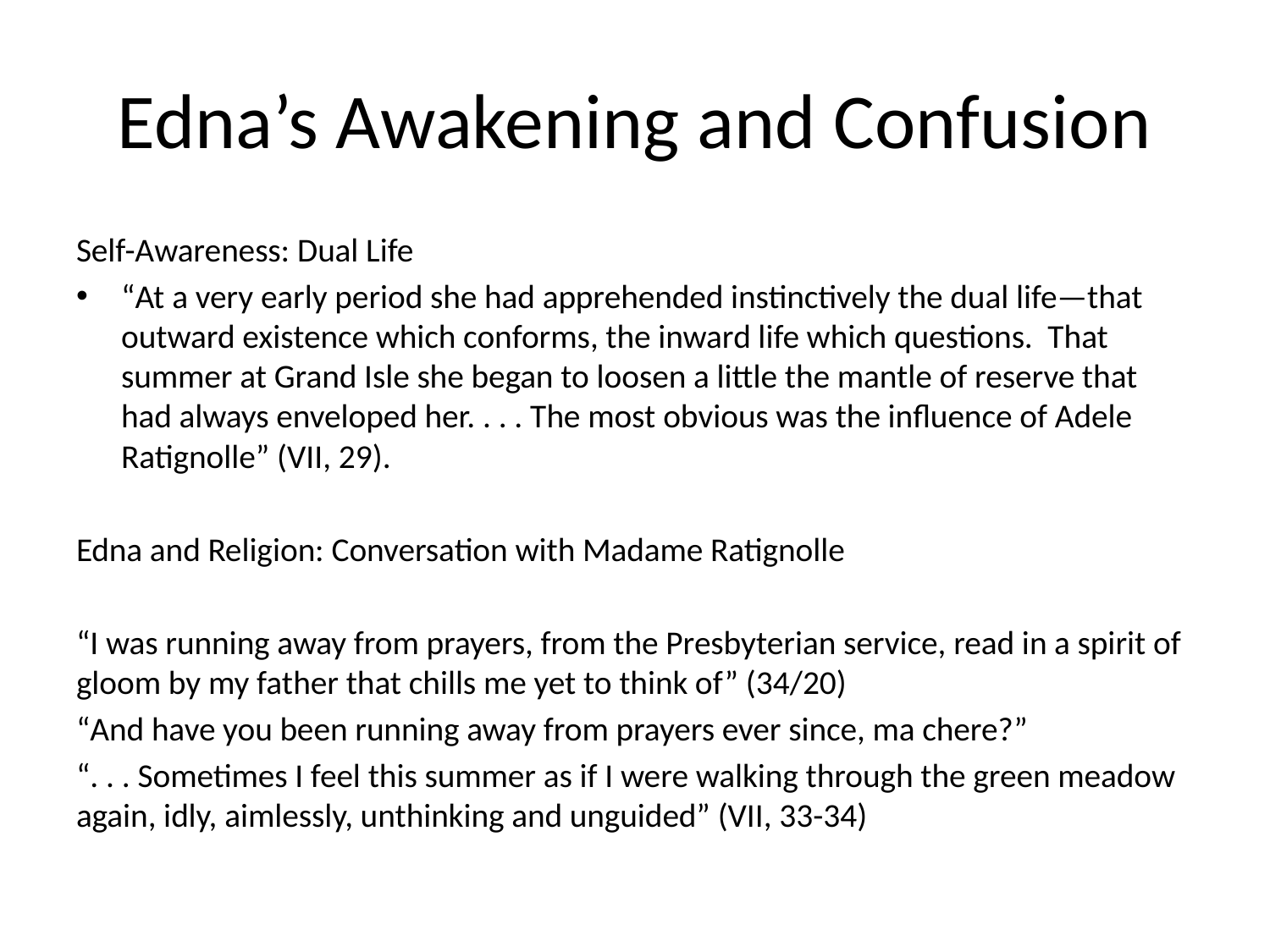

# Edna’s Awakening and Confusion
Self-Awareness: Dual Life
“At a very early period she had apprehended instinctively the dual life—that outward existence which conforms, the inward life which questions.  That summer at Grand Isle she began to loosen a little the mantle of reserve that had always enveloped her. . . . The most obvious was the influence of Adele Ratignolle” (VII, 29).

Edna and Religion: Conversation with Madame Ratignolle

“I was running away from prayers, from the Presbyterian service, read in a spirit of gloom by my father that chills me yet to think of” (34/20)
“And have you been running away from prayers ever since, ma chere?”
“. . . Sometimes I feel this summer as if I were walking through the green meadow again, idly, aimlessly, unthinking and unguided” (VII, 33-34)